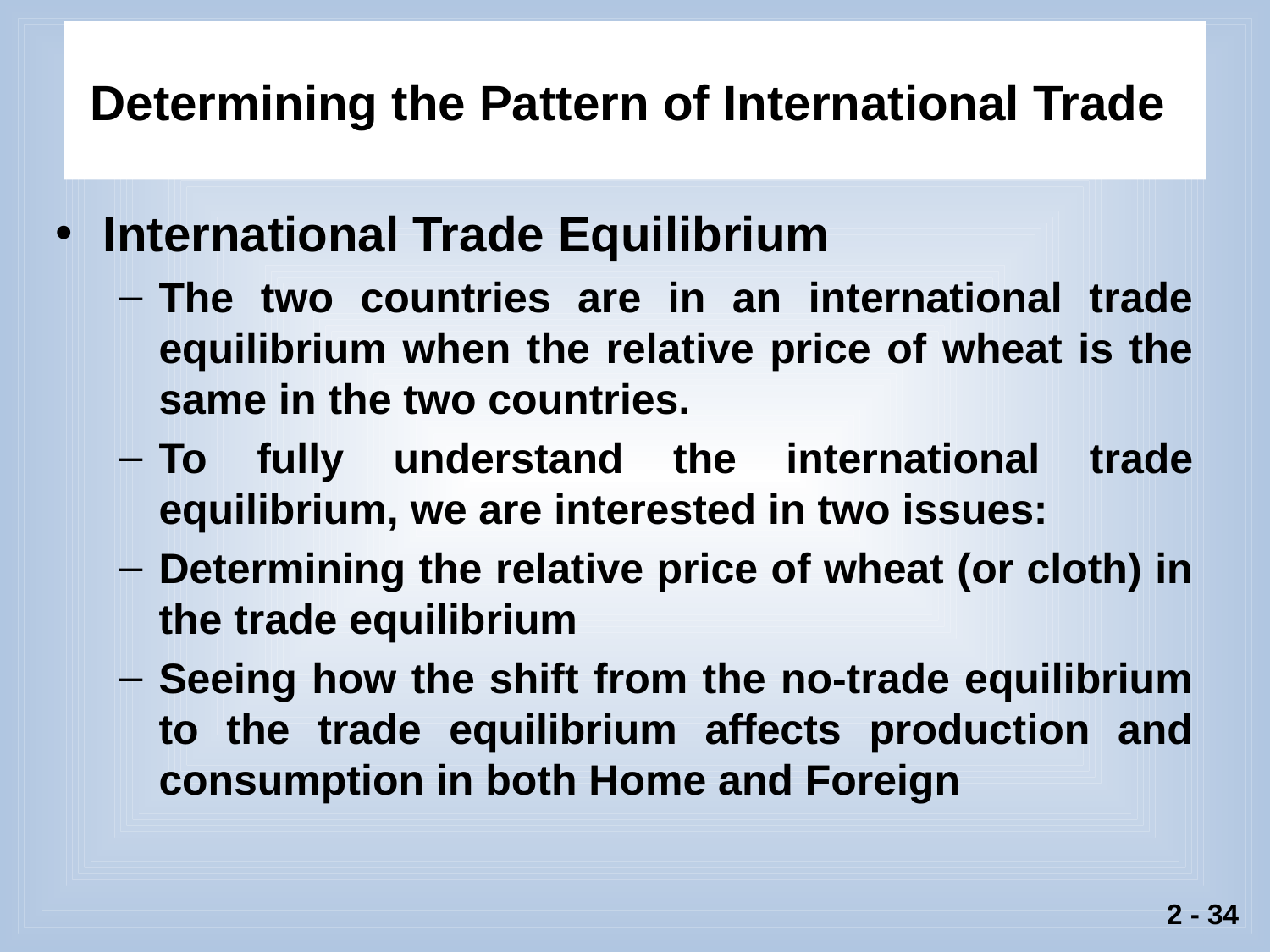

# Determining the Pattern of International Trade
International Trade Equilibrium
The two countries are in an international trade equilibrium when the relative price of wheat is the same in the two countries.
To fully understand the international trade equilibrium, we are interested in two issues:
Determining the relative price of wheat (or cloth) in the trade equilibrium
Seeing how the shift from the no-trade equilibrium to the trade equilibrium affects production and consumption in both Home and Foreign